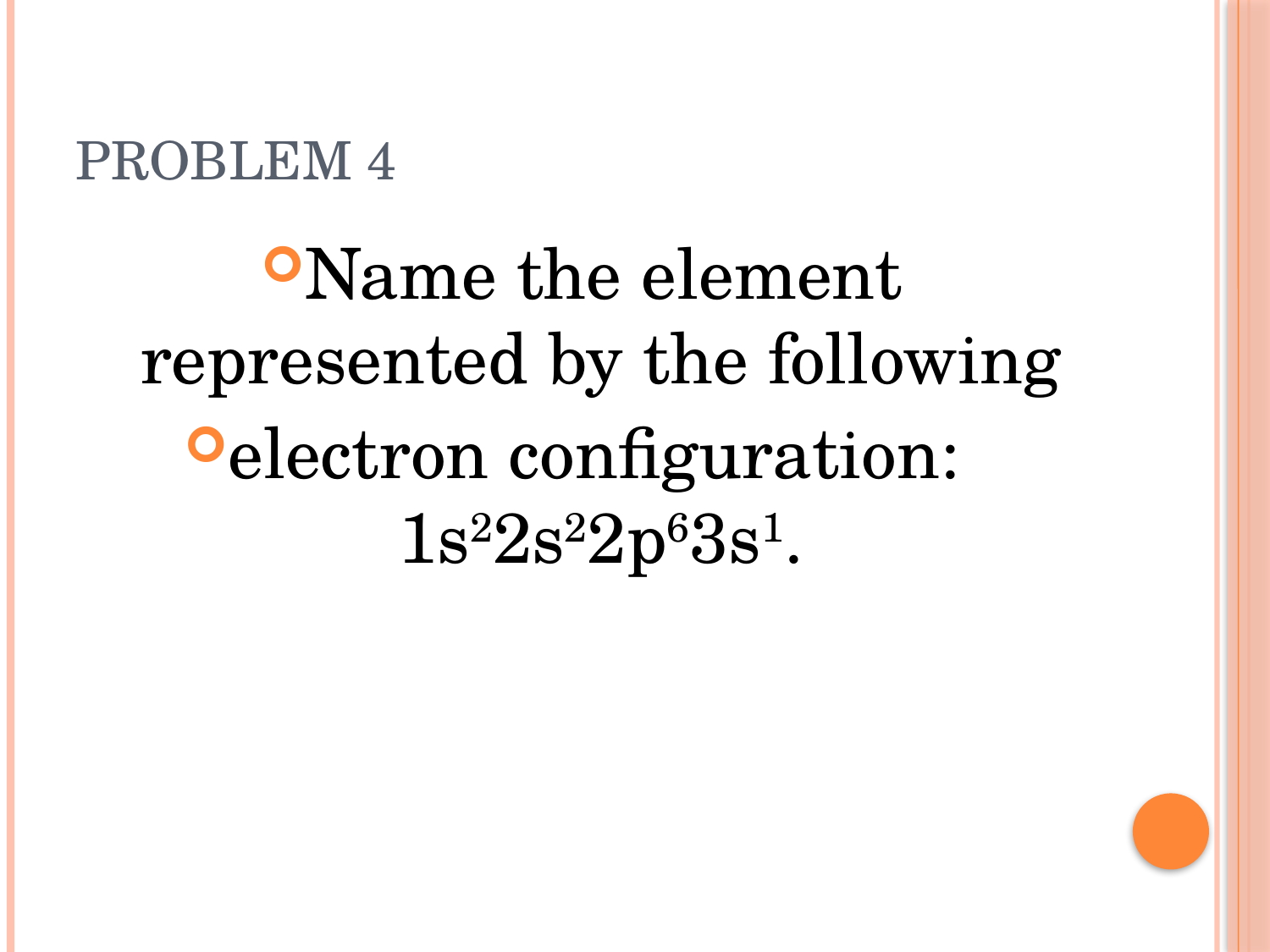

# Problem 4
Name the element represented by the following
electron configuration:  1s22s22p63s1.